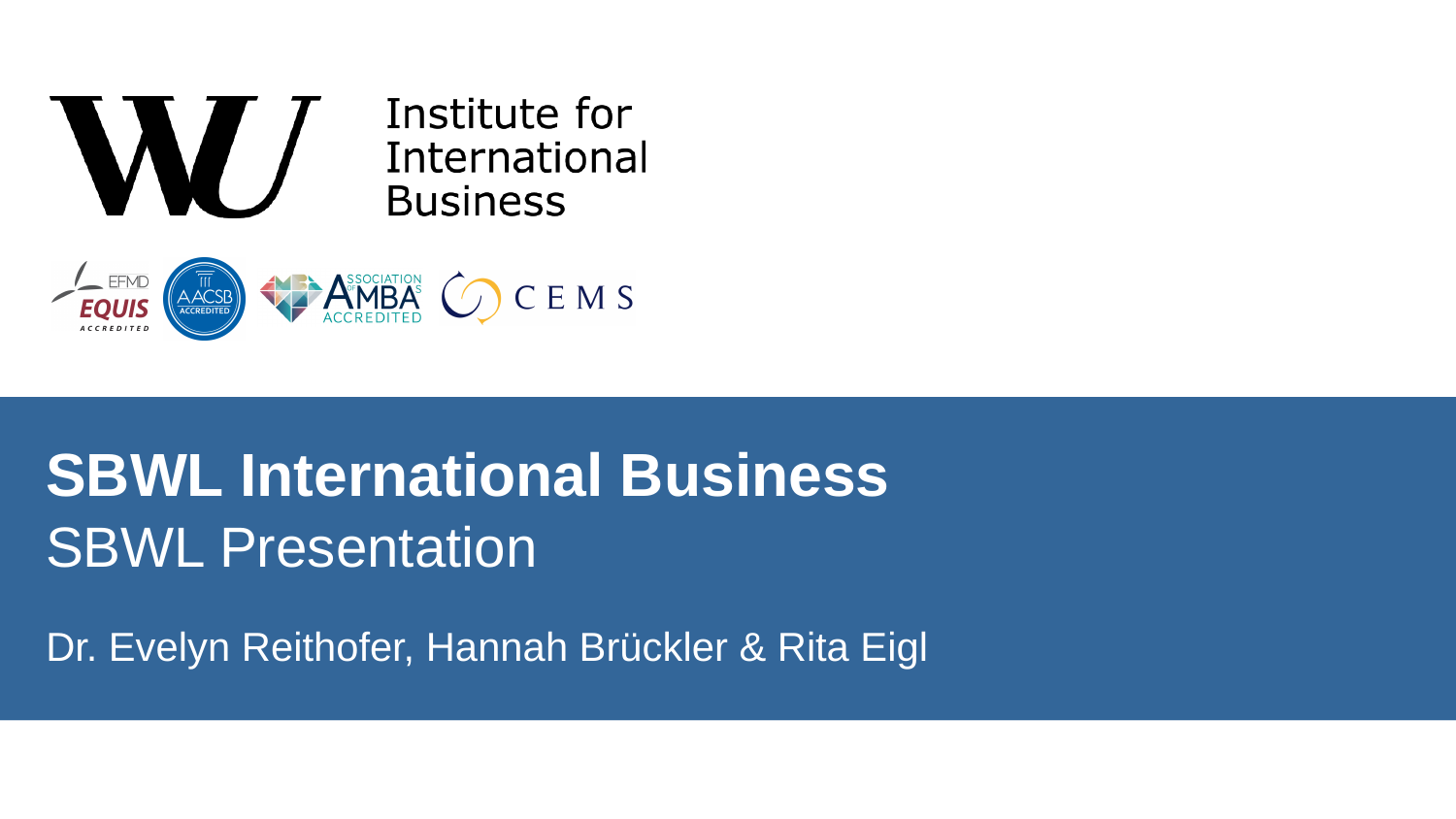

# SBWL International Business
SBWL Presentation
Dr. Evelyn Reithofer, Hannah Brückler & Rita Eigl